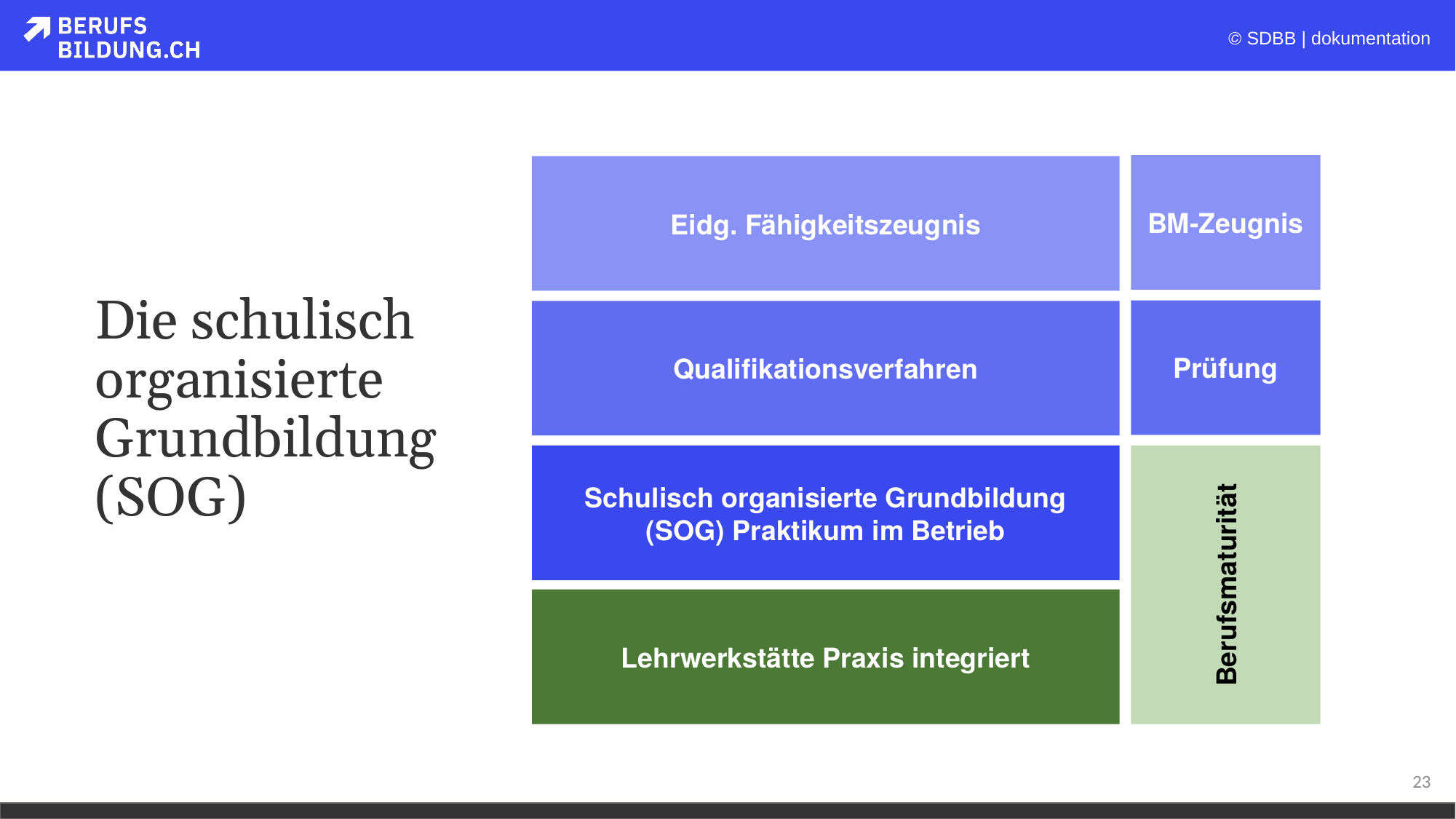

BM-Zeugnis
Eidg. Fähigkeitszeugnis
Prüfung
Qualifikationsverfahren
Schulisch organisierte Grundbildung (SOG) Praktikum im Betrieb
Berufsmaturität
Lehrwerkstätte Praxis integriert
# Die schulisch organisierte Grundbildung (SOG)
23